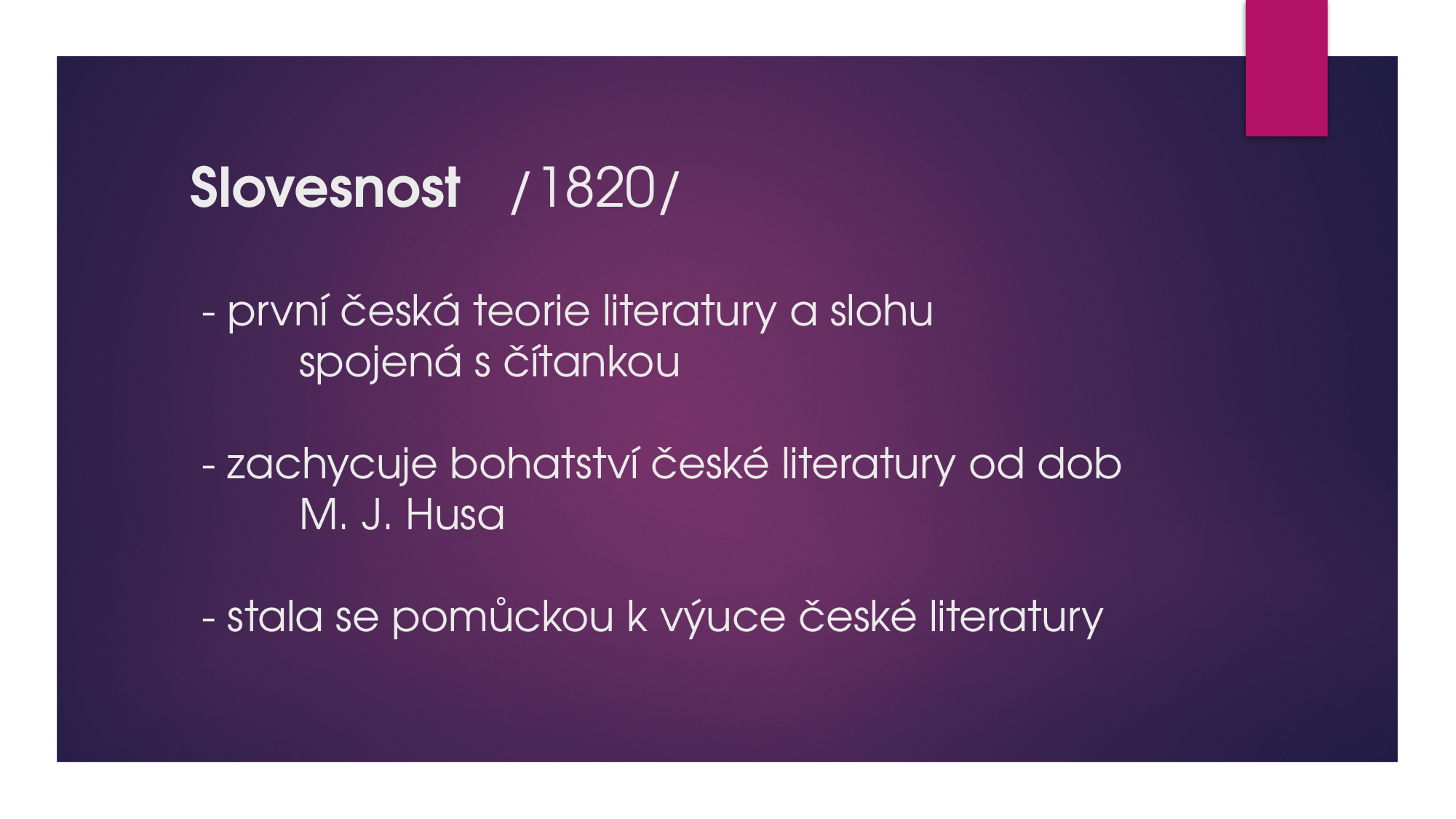

# Slovesnost   /1820/ - první česká teorie literatury a slohu spojená s čítankou - zachycuje bohatství české literatury od dob       	M. J. Husa - stala se pomůckou k výuce české literatury